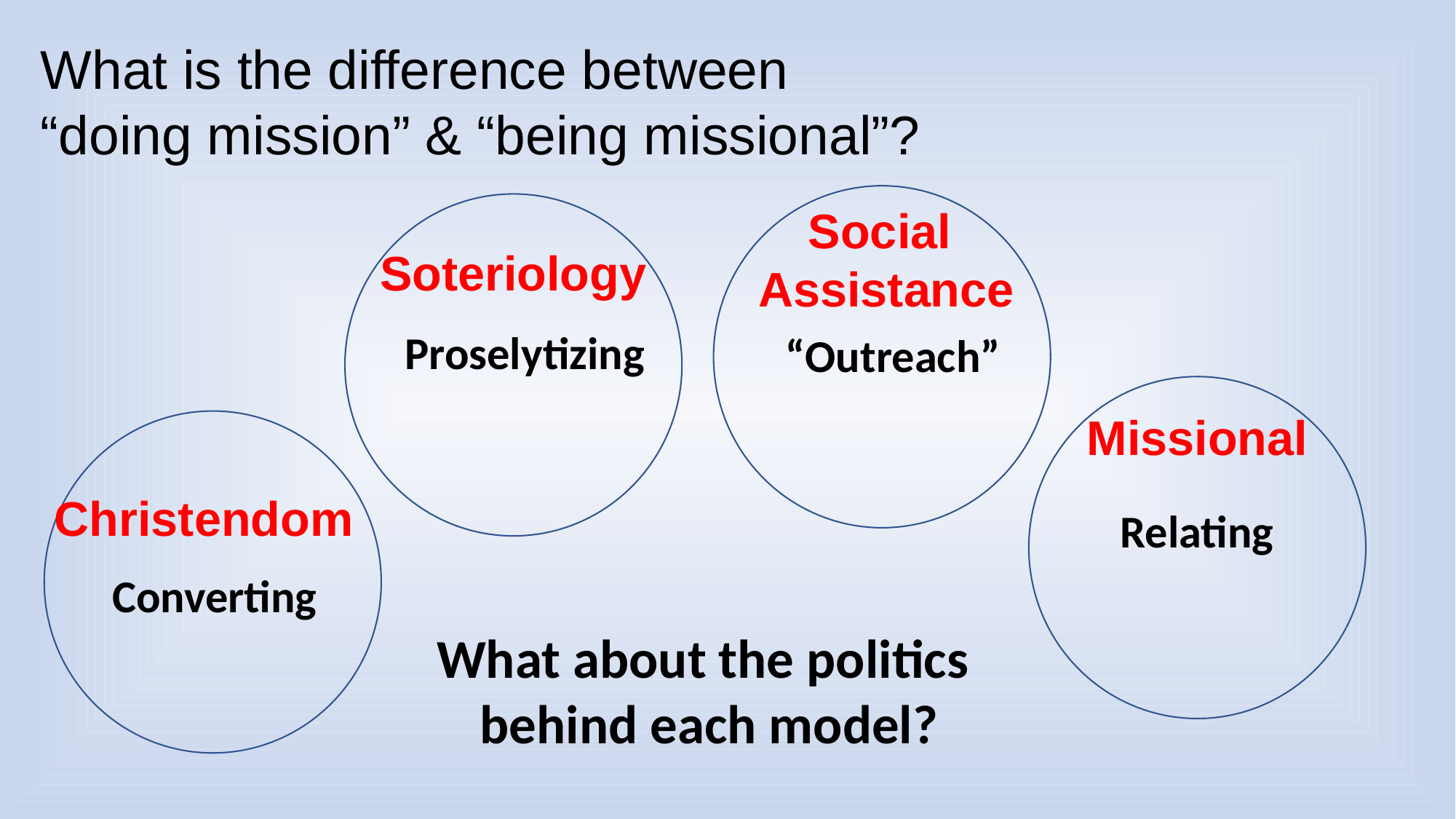

What is the difference between
“doing mission” & “being missional”?

Social
Assistance
Soteriology
Proselytizing
“Outreach”

Missional

Christendom
Relating
Converting
What about the politics
behind each model?